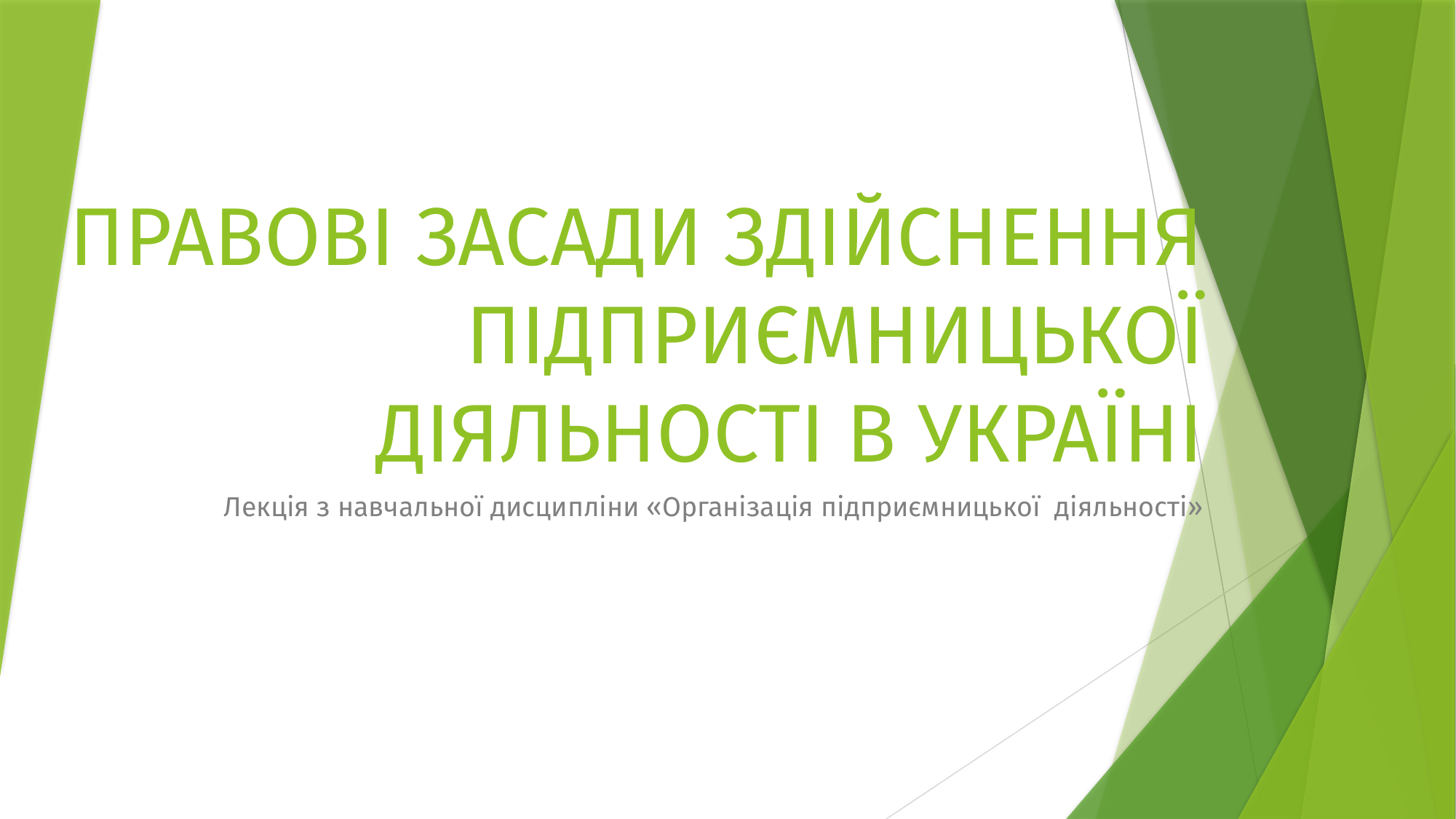

# ПРАВОВІ ЗАСАДИ ЗДІЙСНЕННЯ ПІДПРИЄМНИЦЬКОЇ ДІЯЛЬНОСТІ В УКРАЇНІ
Лекція з навчальної дисципліни «Організація підприємницької  діяльності»